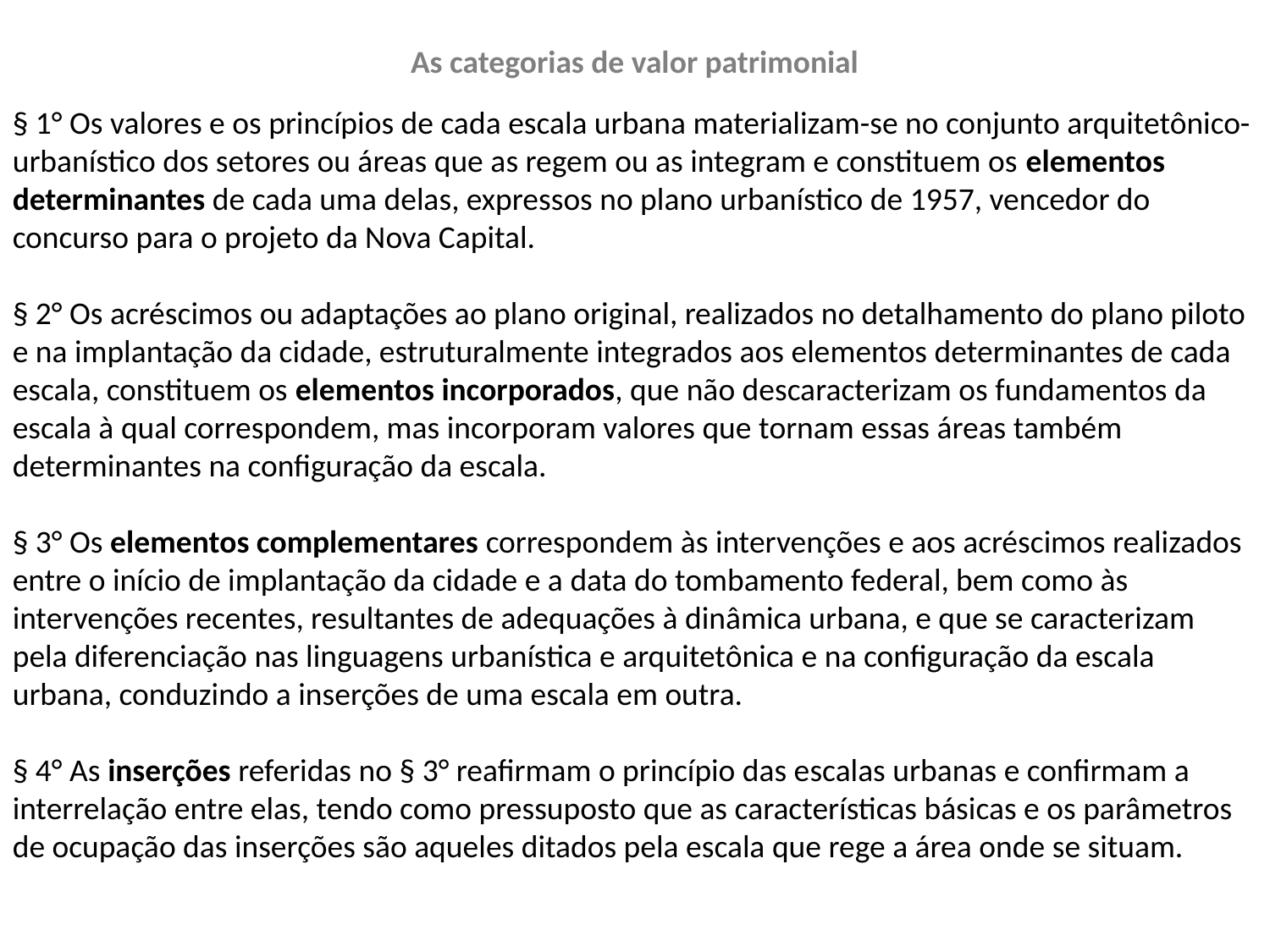

As categorias de valor patrimonial
§ 1° Os valores e os princípios de cada escala urbana materializam-se no conjunto arquitetônico-urbanístico dos setores ou áreas que as regem ou as integram e constituem os elementos determinantes de cada uma delas, expressos no plano urbanístico de 1957, vencedor do concurso para o projeto da Nova Capital.

§ 2° Os acréscimos ou adaptações ao plano original, realizados no detalhamento do plano piloto e na implantação da cidade, estruturalmente integrados aos elementos determinantes de cada escala, constituem os elementos incorporados, que não descaracterizam os fundamentos da escala à qual correspondem, mas incorporam valores que tornam essas áreas também determinantes na configuração da escala.

§ 3° Os elementos complementares correspondem às intervenções e aos acréscimos realizados entre o início de implantação da cidade e a data do tombamento federal, bem como às intervenções recentes, resultantes de adequações à dinâmica urbana, e que se caracterizam pela diferenciação nas linguagens urbanística e arquitetônica e na configuração da escala urbana, conduzindo a inserções de uma escala em outra.

§ 4° As inserções referidas no § 3° reafirmam o princípio das escalas urbanas e confirmam a interrelação entre elas, tendo como pressuposto que as características básicas e os parâmetros de ocupação das inserções são aqueles ditados pela escala que rege a área onde se situam.